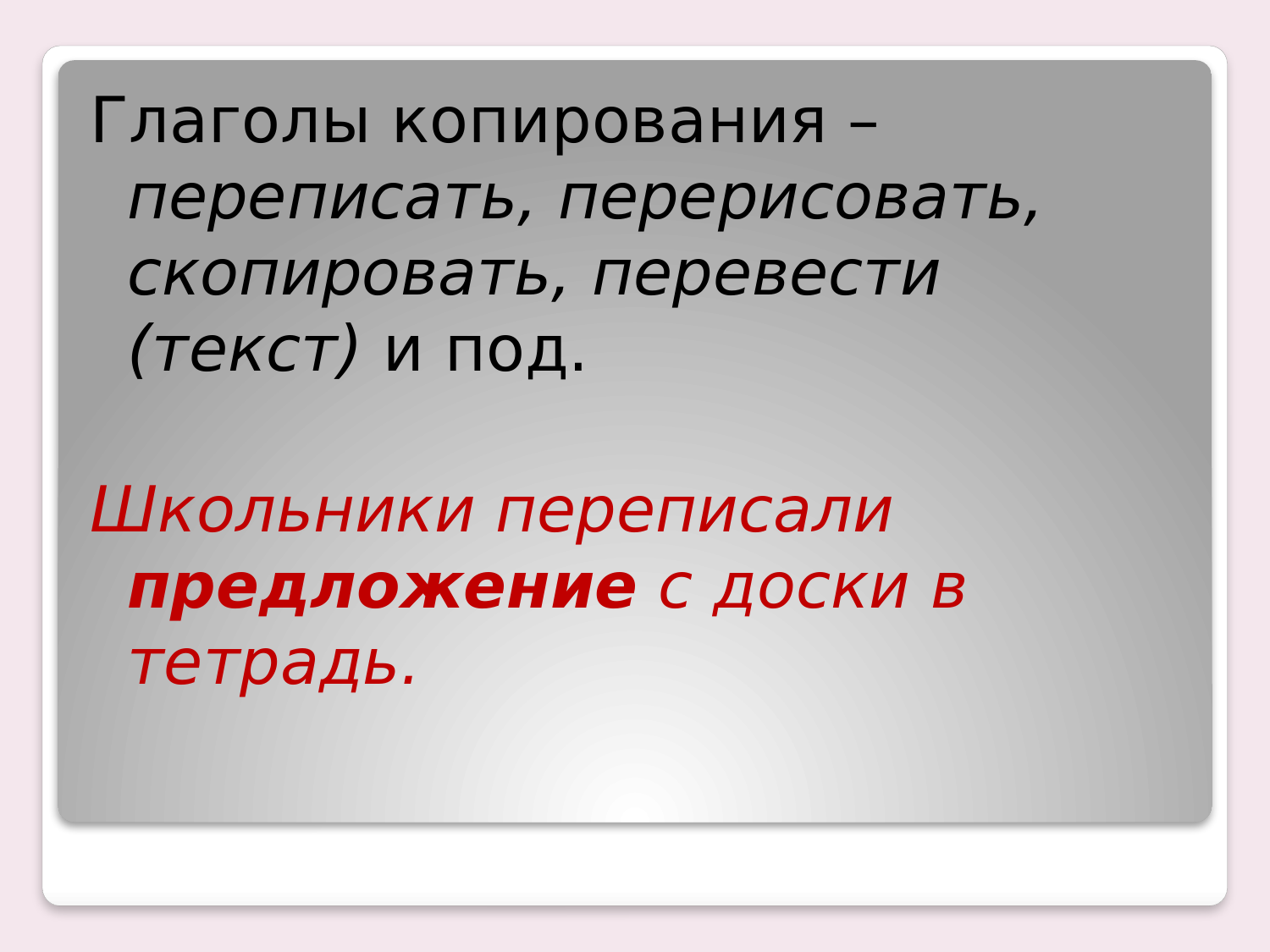

#
Глаголы копирования – переписать, перерисовать, скопировать, перевести (текст) и под.

Школьники переписали предложение с доски в тетрадь.